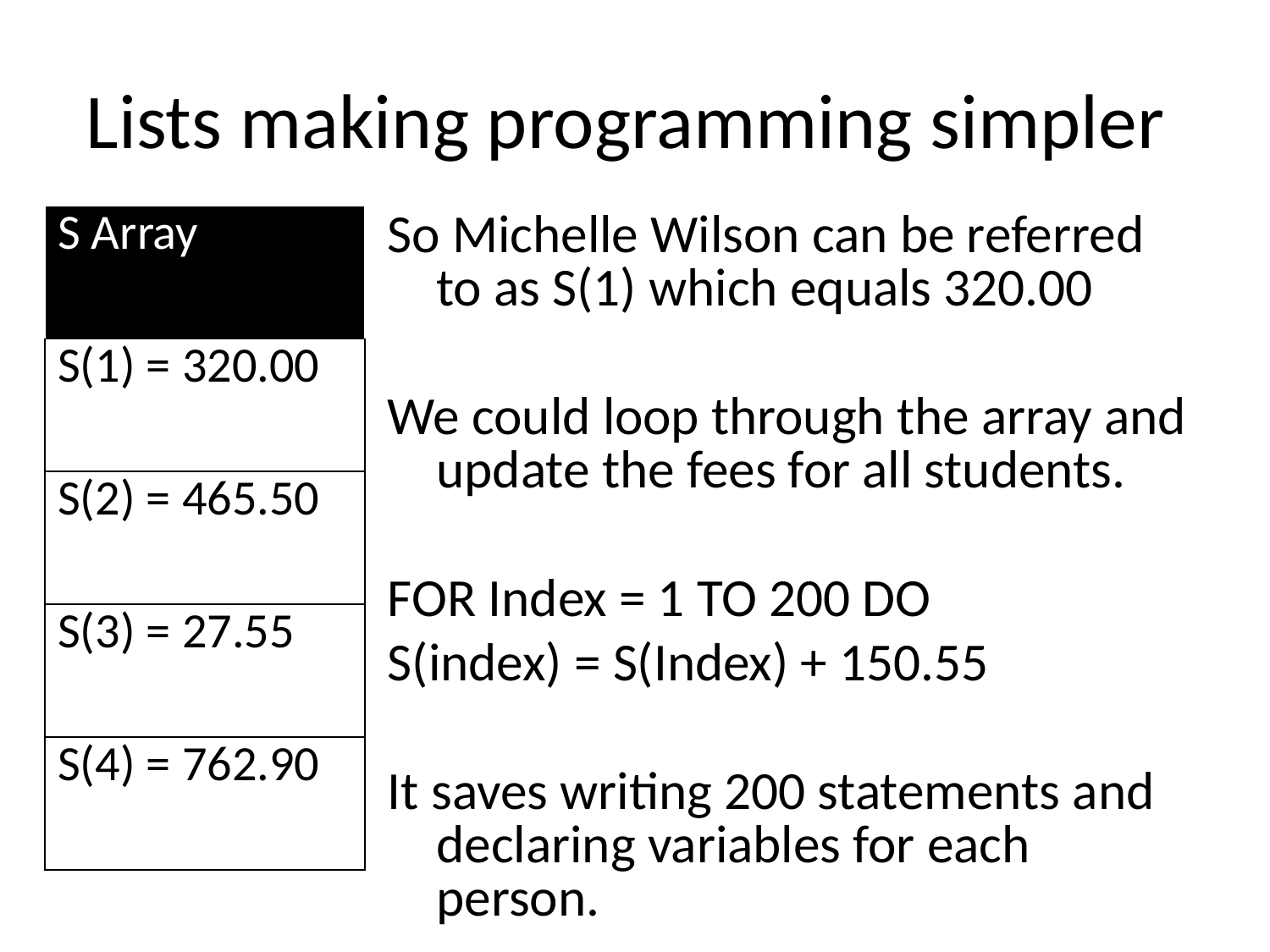

# Lists making programming simpler
| S Array |
| --- |
| S(1) = 320.00 |
| S(2) = 465.50 |
| S(3) = 27.55 |
| S(4) = 762.90 |
So Michelle Wilson can be referred to as S(1) which equals 320.00

We could loop through the array and update the fees for all students.

FOR Index = 1 TO 200 DO
S(index) = S(Index) + 150.55

It saves writing 200 statements and declaring variables for each person.